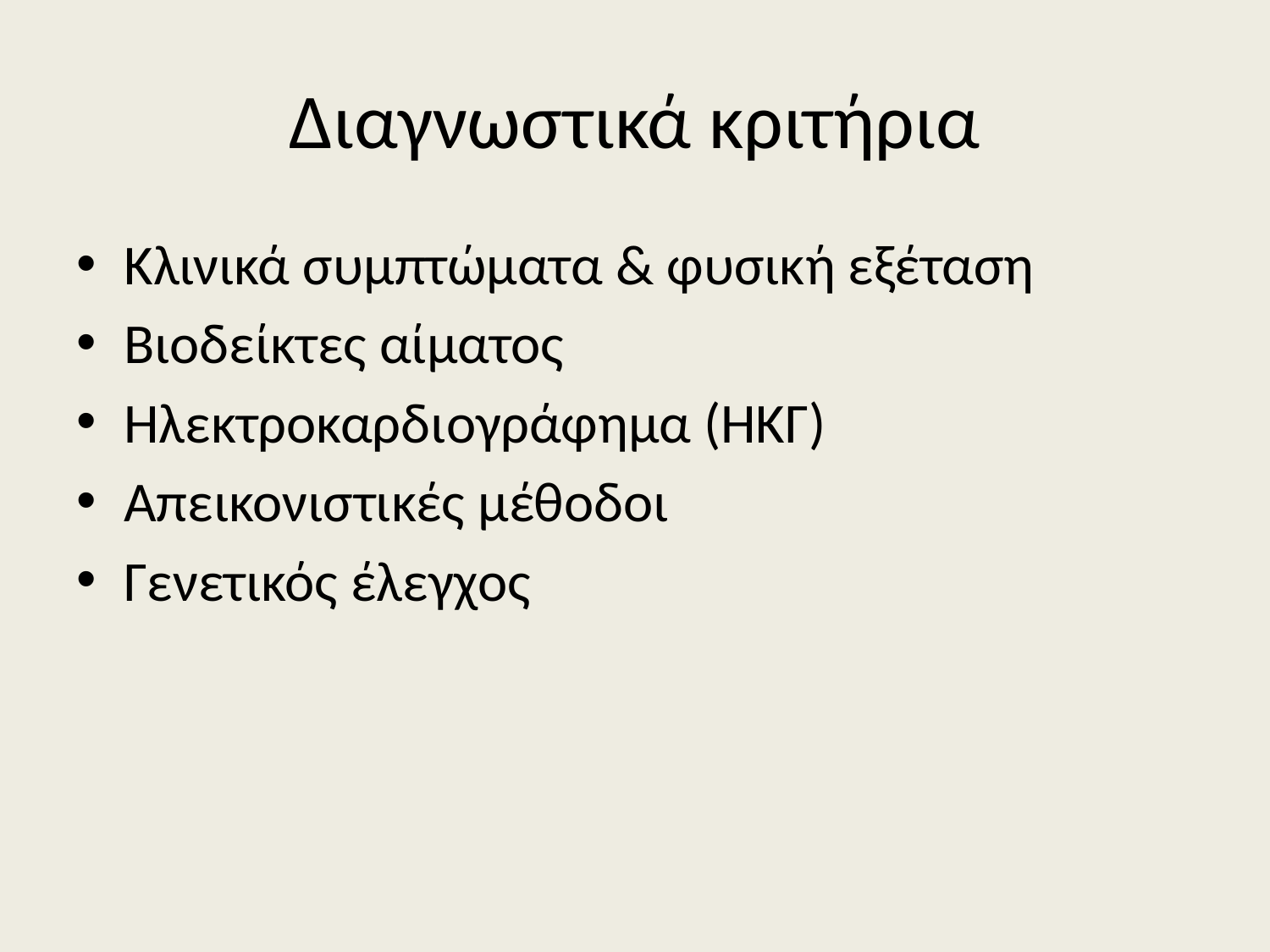

# Διαγνωστικά κριτήρια
Κλινικά συμπτώματα & φυσική εξέταση
Βιοδείκτες αίματος
Ηλεκτροκαρδιογράφημα (ΗΚΓ)
Απεικονιστικές μέθοδοι
Γενετικός έλεγχος